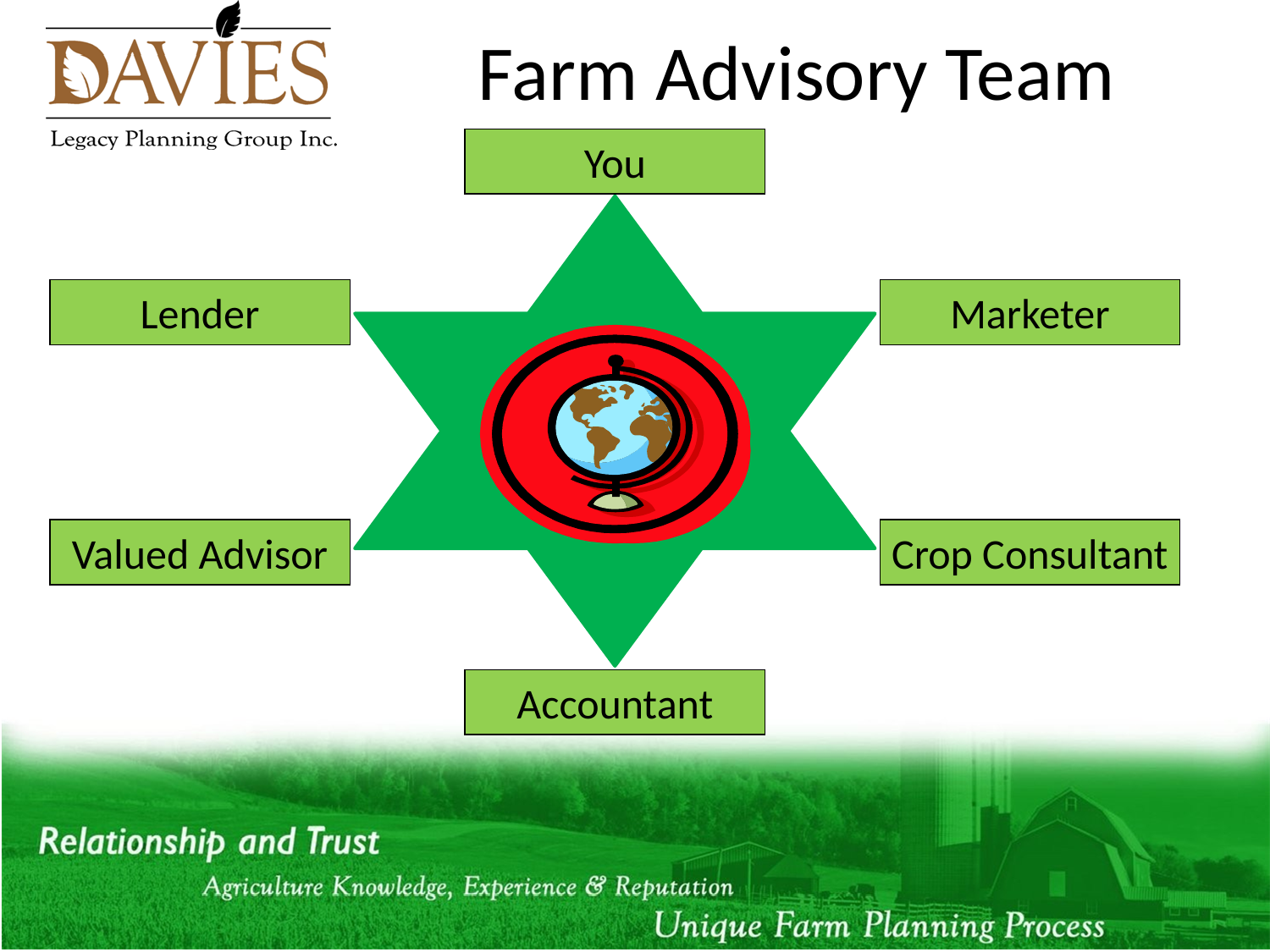

# Farm Advisory Team
You

Lender
Marketer

Valued Advisor
Crop Consultant
Accountant